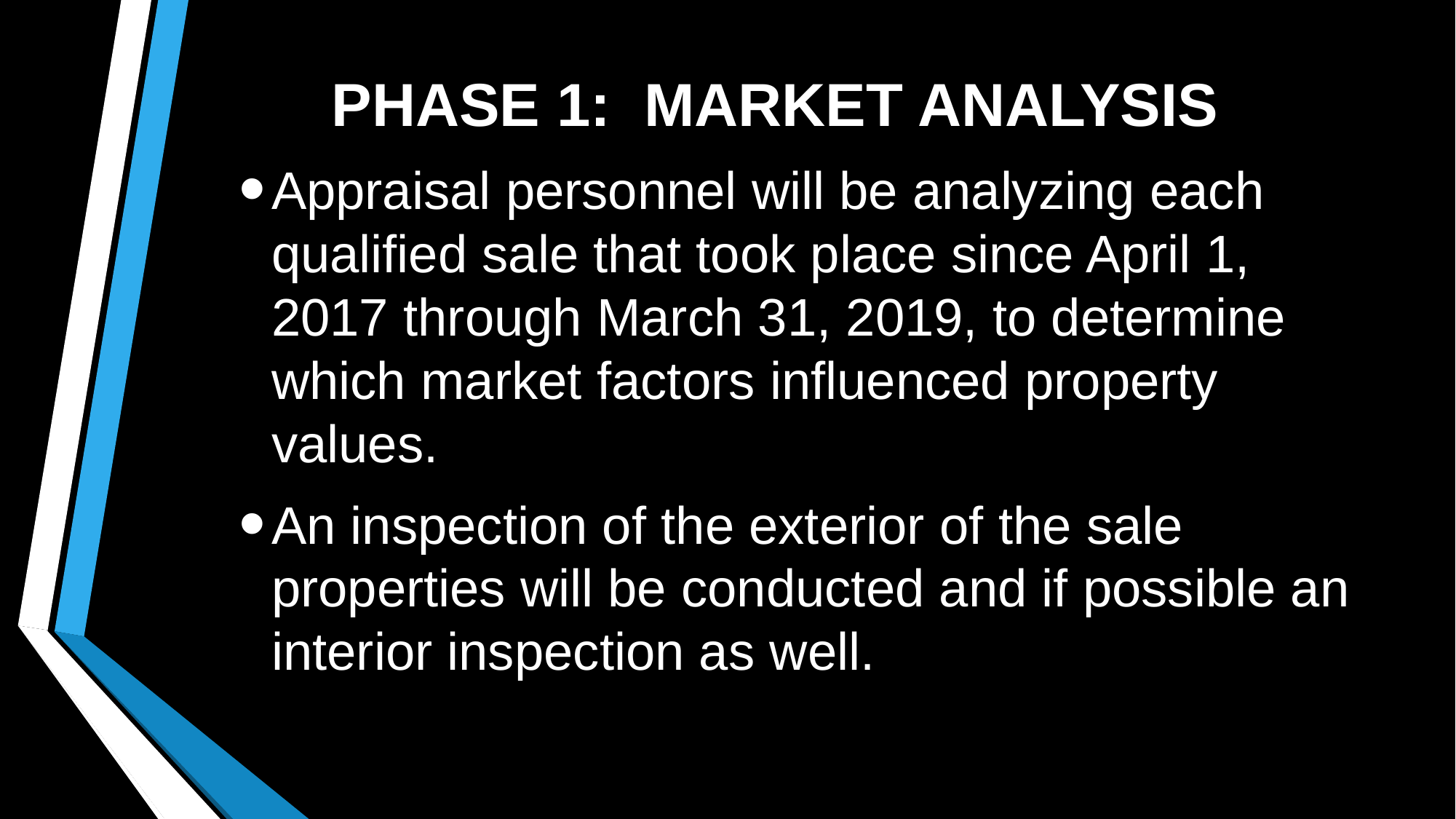

# PHASE 1:  MARKET ANALYSIS
Appraisal personnel will be analyzing each qualified sale that took place since April 1, 2017 through March 31, 2019, to determine which market factors influenced property values.
An inspection of the exterior of the sale properties will be conducted and if possible an interior inspection as well.